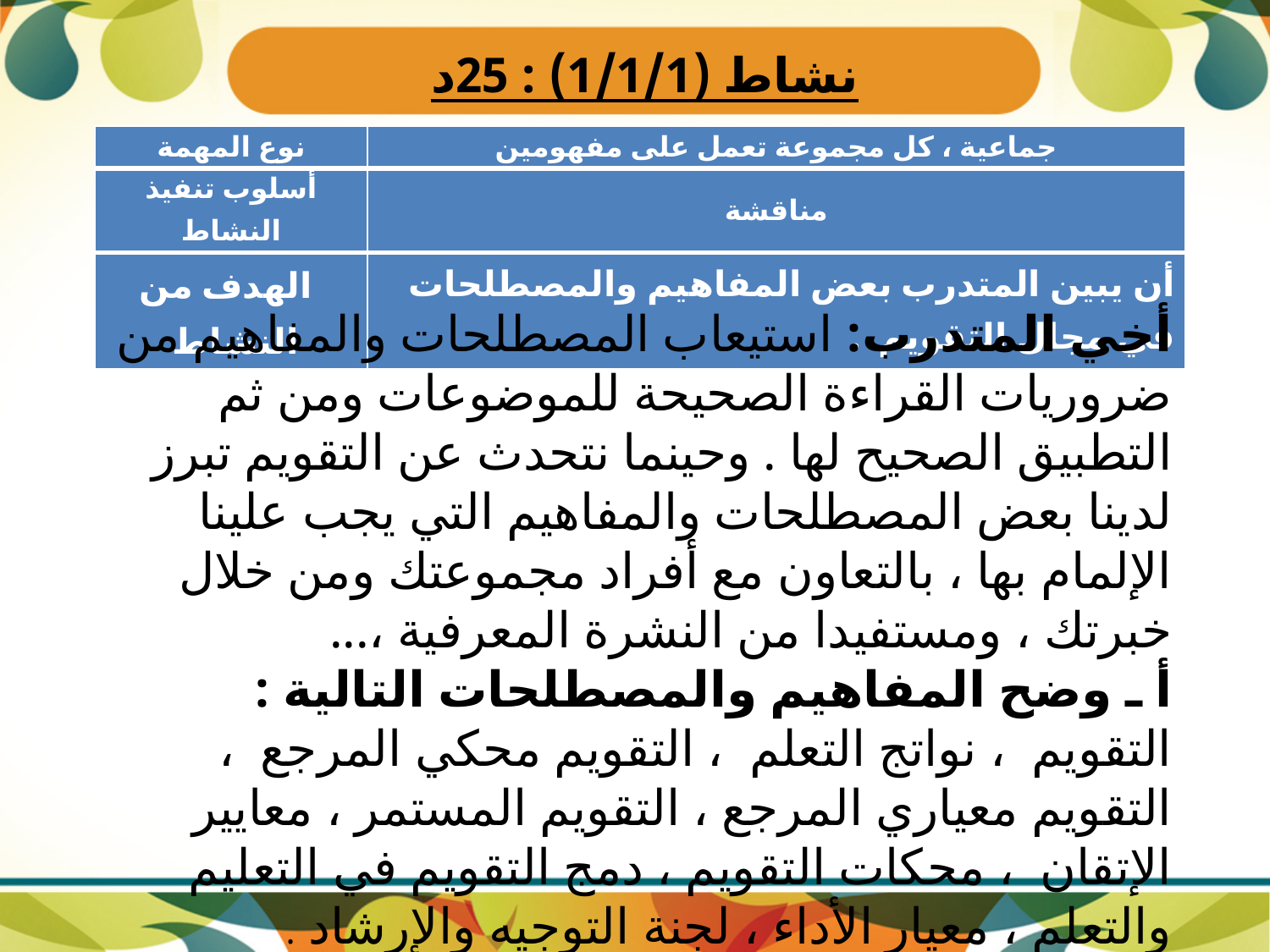

# نشاط (1/1/1) : 25د
| نوع المهمة | جماعية ، كل مجموعة تعمل على مفهومين |
| --- | --- |
| أسلوب تنفيذ النشاط | مناقشة |
| الهدف من النشاط | أن يبين المتدرب بعض المفاهيم والمصطلحات في مجال التقويم . |
أخي المتدرب: استيعاب المصطلحات والمفاهيم من ضروريات القراءة الصحيحة للموضوعات ومن ثم التطبيق الصحيح لها . وحينما نتحدث عن التقويم تبرز لدينا بعض المصطلحات والمفاهيم التي يجب علينا الإلمام بها ، بالتعاون مع أفراد مجموعتك ومن خلال خبرتك ، ومستفيدا من النشرة المعرفية ،...
أ ـ وضح المفاهيم والمصطلحات التالية :
التقويم  ، نواتج التعلم  ، التقويم محكي المرجع  ، التقويم معياري المرجع ، التقويم المستمر ، معايير الإتقان  ، محكات التقويم ، دمج التقويم في التعليم والتعلم ، معيار الأداء ، لجنة التوجيه والإرشاد .